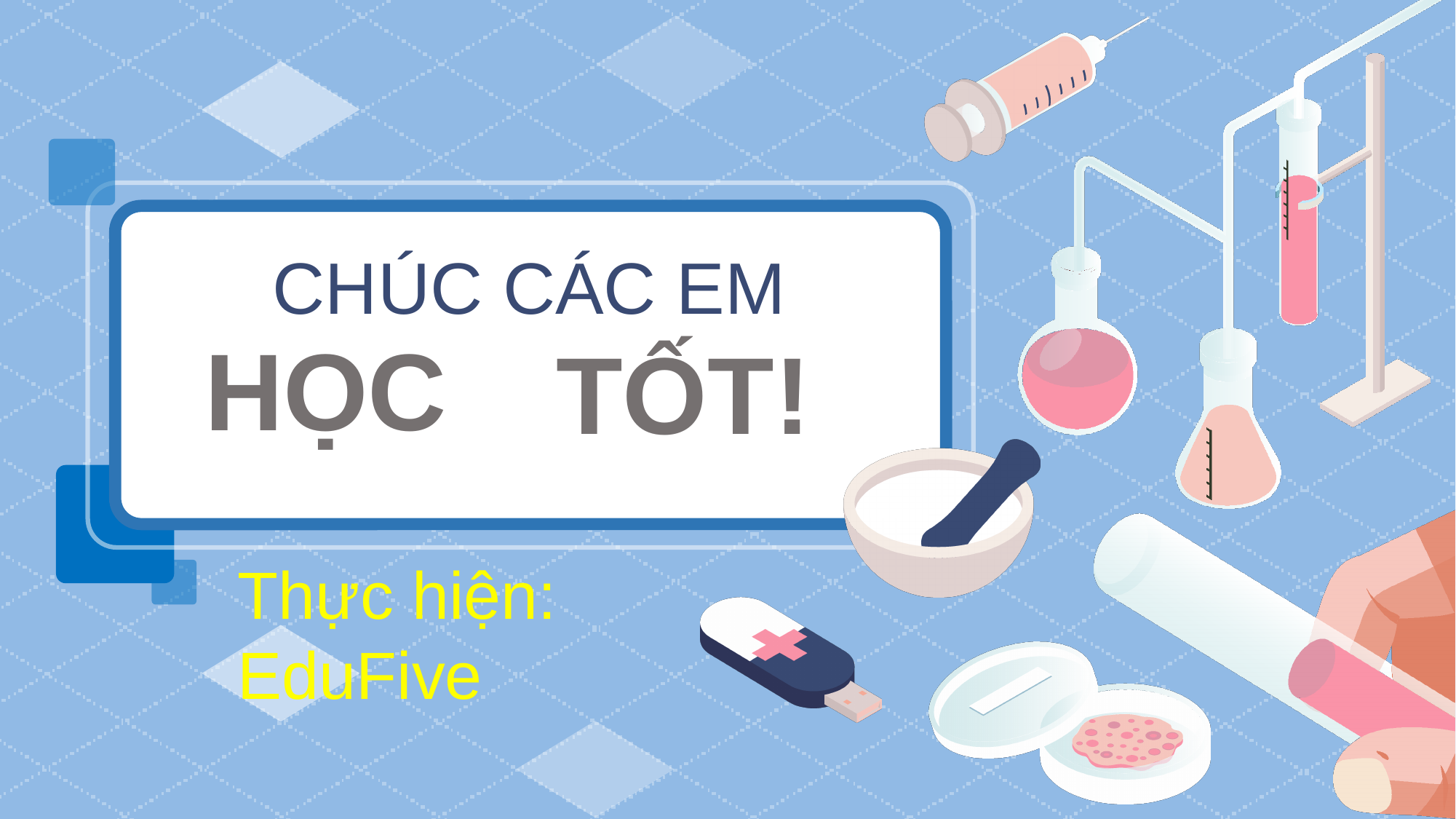

CHÚC CÁC EM
HỌC
TỐT!
Thực hiện: EduFive